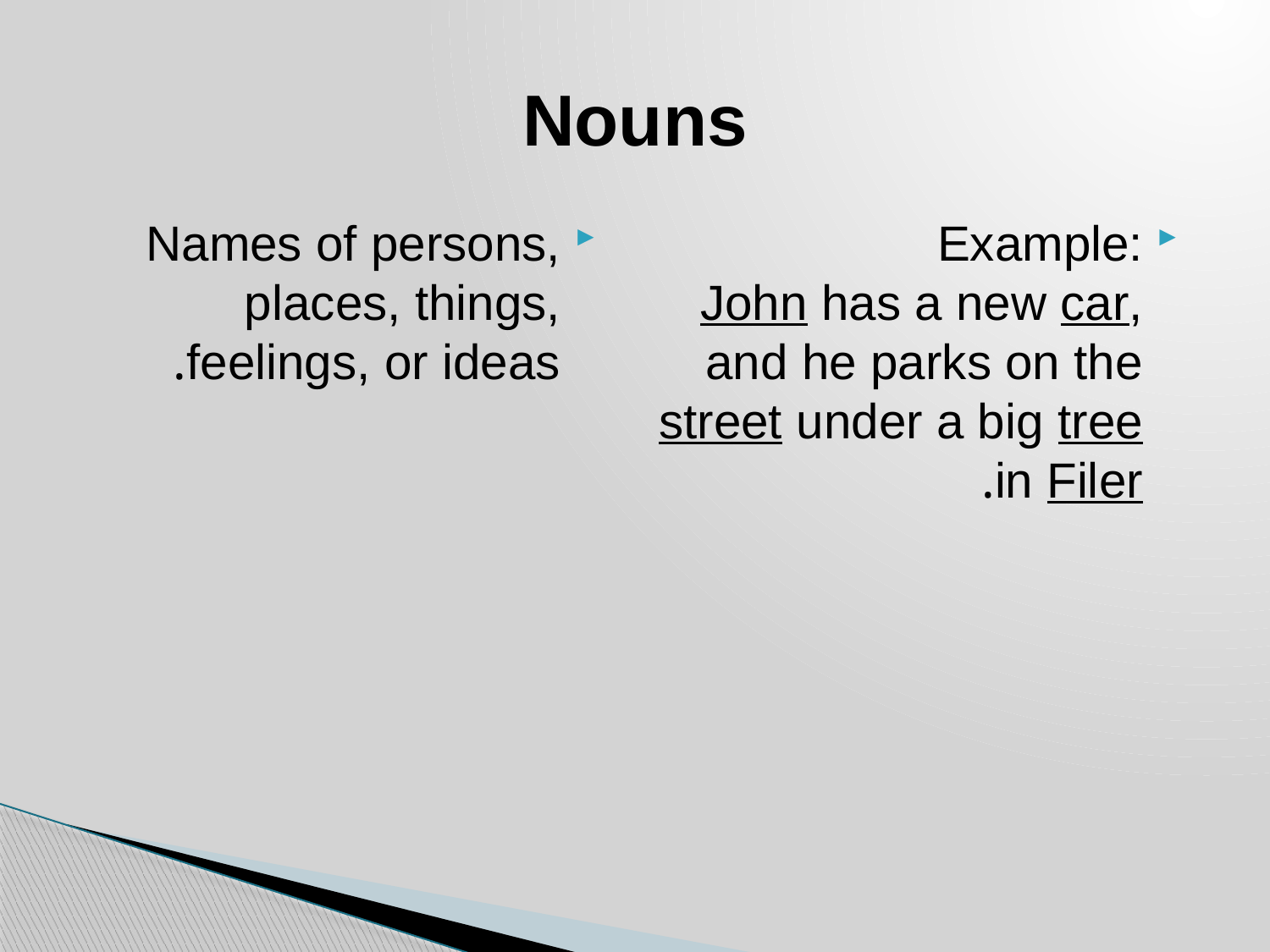

# Nouns
Names of persons, places, things, feelings, or ideas.
Example:			John has a new car, and he parks on the street under a big tree in Filer.